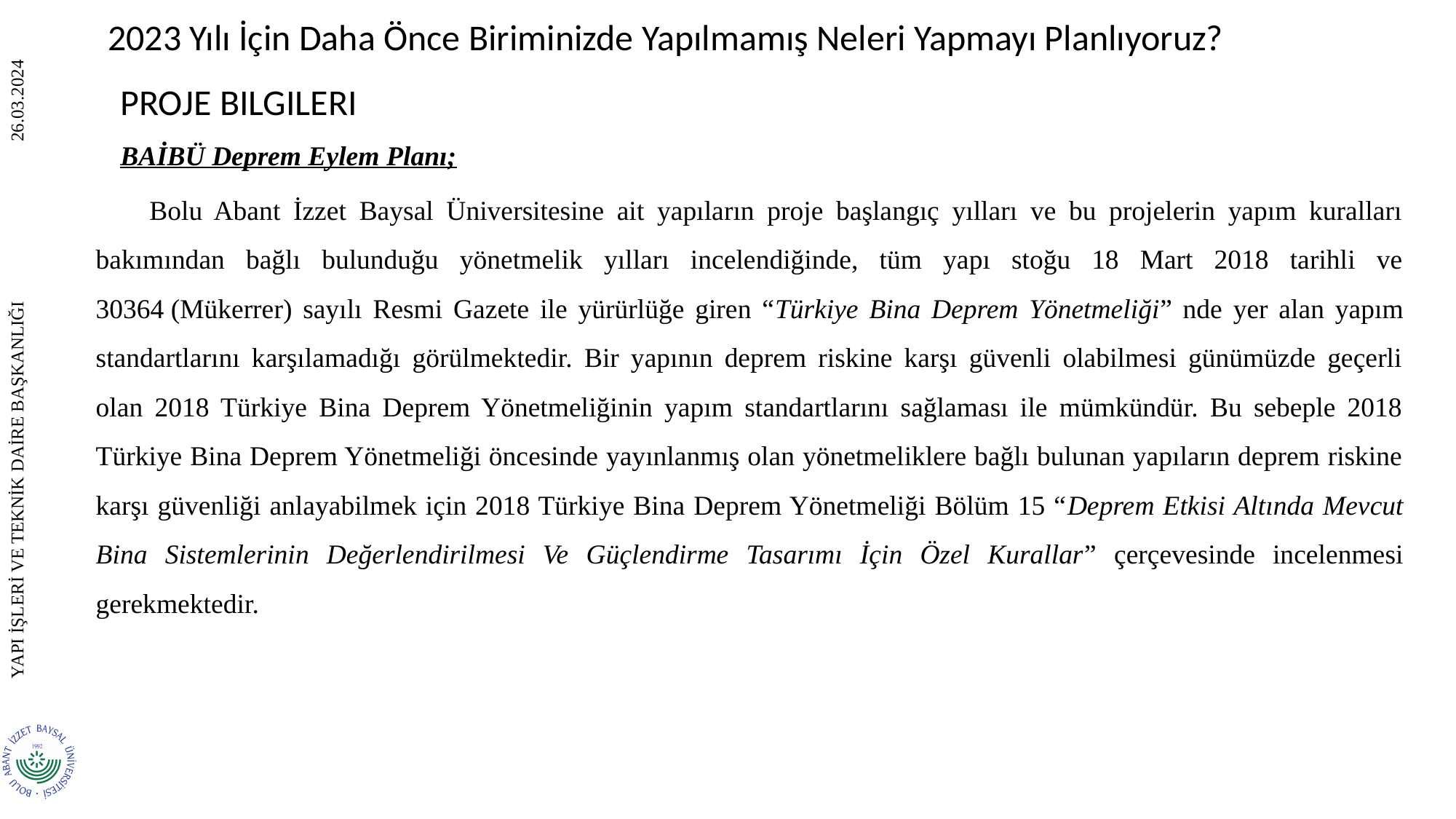

2023 Yılı İçin Daha Önce Biriminizde Yapılmamış Neleri Yapmayı Planlıyoruz?
PROJE BILGILERI
BAİBÜ Deprem Eylem Planı;
Bolu Abant İzzet Baysal Üniversitesine ait yapıların proje başlangıç yılları ve bu projelerin yapım kuralları bakımından bağlı bulunduğu yönetmelik yılları incelendiğinde, tüm yapı stoğu 18 Mart 2018 tarihli ve 30364 (Mükerrer) sayılı Resmi Gazete ile yürürlüğe giren “Türkiye Bina Deprem Yönetmeliği” nde yer alan yapım standartlarını karşılamadığı görülmektedir. Bir yapının deprem riskine karşı güvenli olabilmesi günümüzde geçerli olan 2018 Türkiye Bina Deprem Yönetmeliğinin yapım standartlarını sağlaması ile mümkündür. Bu sebeple 2018 Türkiye Bina Deprem Yönetmeliği öncesinde yayınlanmış olan yönetmeliklere bağlı bulunan yapıların deprem riskine karşı güvenliği anlayabilmek için 2018 Türkiye Bina Deprem Yönetmeliği Bölüm 15 “Deprem Etkisi Altında Mevcut Bina Sistemlerinin Değerlendirilmesi Ve Güçlendirme Tasarımı İçin Özel Kurallar” çerçevesinde incelenmesi gerekmektedir.